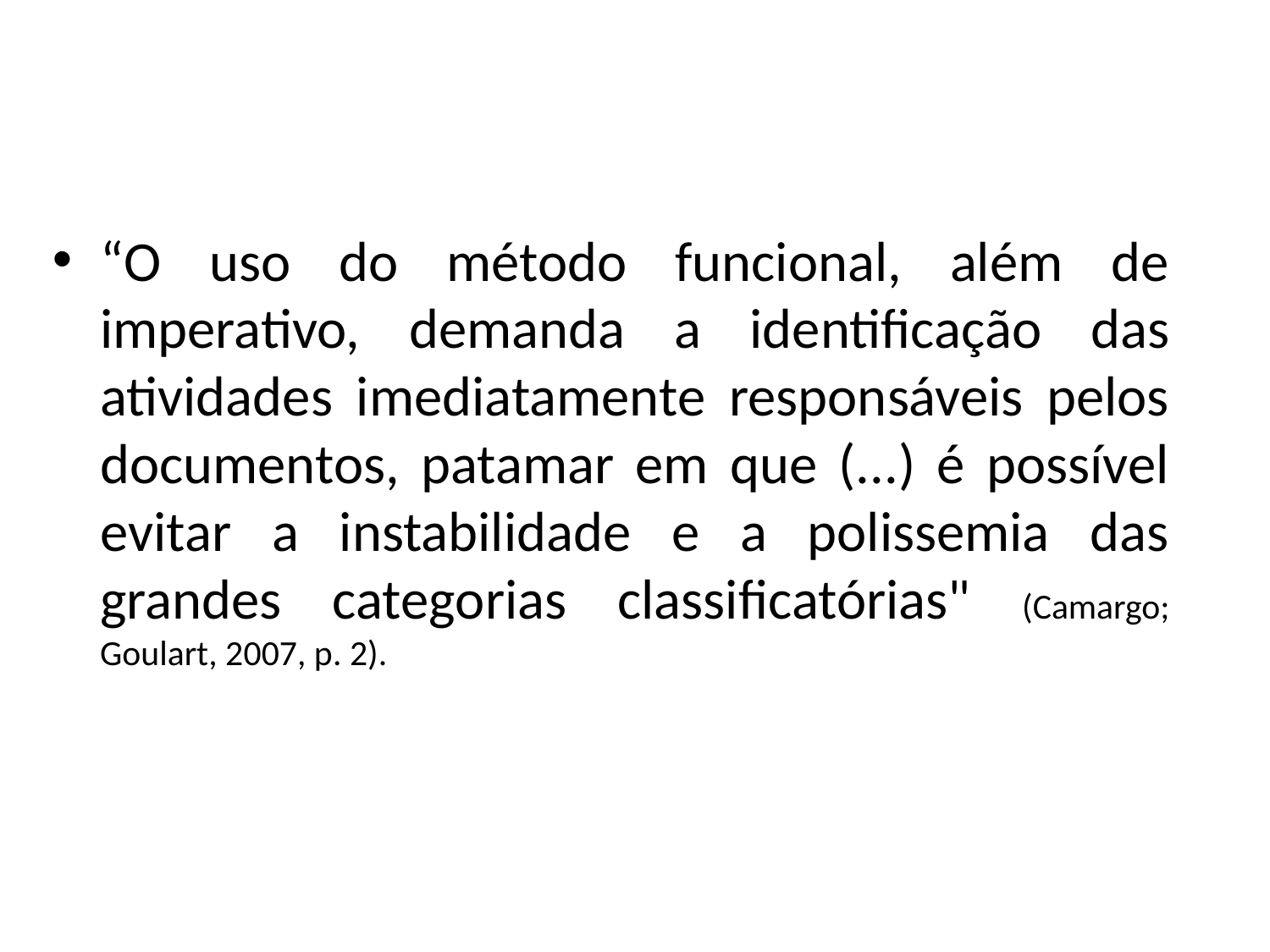

“O uso do método funcional, além de imperativo, demanda a identificação das atividades imediatamente responsáveis pelos documentos, patamar em que (...) é possível evitar a instabilidade e a polissemia das grandes categorias classificatórias" (Camargo; Goulart, 2007, p. 2).